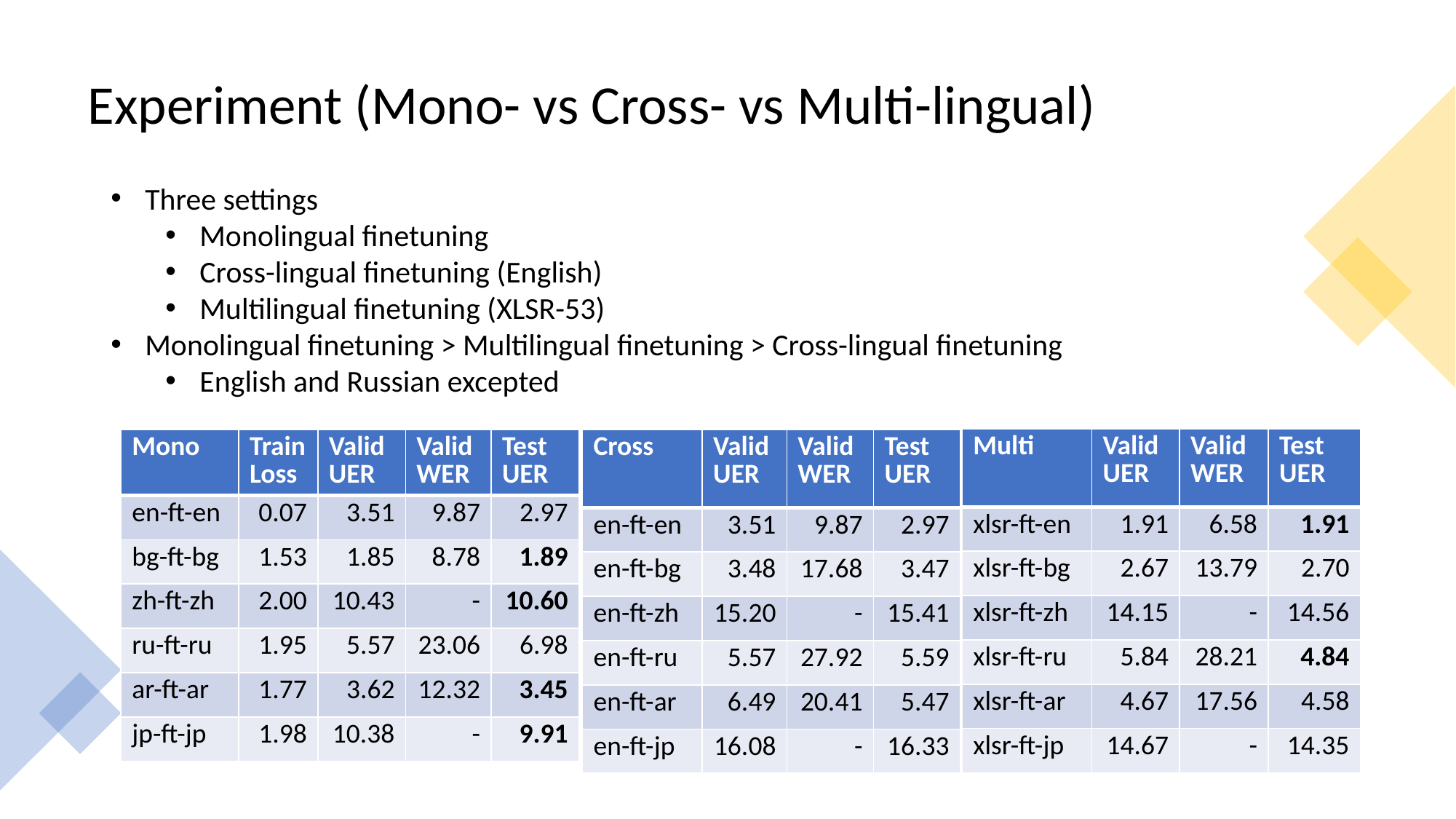

# Experiment (Mono- vs Cross- vs Multi-lingual)

Three settings
Monolingual finetuning
Cross-lingual finetuning (English)
Multilingual finetuning (XLSR-53)
Monolingual finetuning > Multilingual finetuning > Cross-lingual finetuning
English and Russian excepted

| Multi | Valid UER | Valid WER | Test UER |
| --- | --- | --- | --- |
| xlsr-ft-en | 1.91 | 6.58 | 1.91 |
| xlsr-ft-bg | 2.67 | 13.79 | 2.70 |
| xlsr-ft-zh | 14.15 | - | 14.56 |
| xlsr-ft-ru | 5.84 | 28.21 | 4.84 |
| xlsr-ft-ar | 4.67 | 17.56 | 4.58 |
| xlsr-ft-jp | 14.67 | - | 14.35 |
| Mono | TrainLoss | Valid UER | Valid WER | Test UER |
| --- | --- | --- | --- | --- |
| en-ft-en | 0.07 | 3.51 | 9.87 | 2.97 |
| bg-ft-bg | 1.53 | 1.85 | 8.78 | 1.89 |
| zh-ft-zh | 2.00 | 10.43 | - | 10.60 |
| ru-ft-ru | 1.95 | 5.57 | 23.06 | 6.98 |
| ar-ft-ar | 1.77 | 3.62 | 12.32 | 3.45 |
| jp-ft-jp | 1.98 | 10.38 | - | 9.91 |
| Cross | Valid UER | Valid WER | Test UER |
| --- | --- | --- | --- |
| en-ft-en | 3.51 | 9.87 | 2.97 |
| en-ft-bg | 3.48 | 17.68 | 3.47 |
| en-ft-zh | 15.20 | - | 15.41 |
| en-ft-ru | 5.57 | 27.92 | 5.59 |
| en-ft-ar | 6.49 | 20.41 | 5.47 |
| en-ft-jp | 16.08 | - | 16.33 |